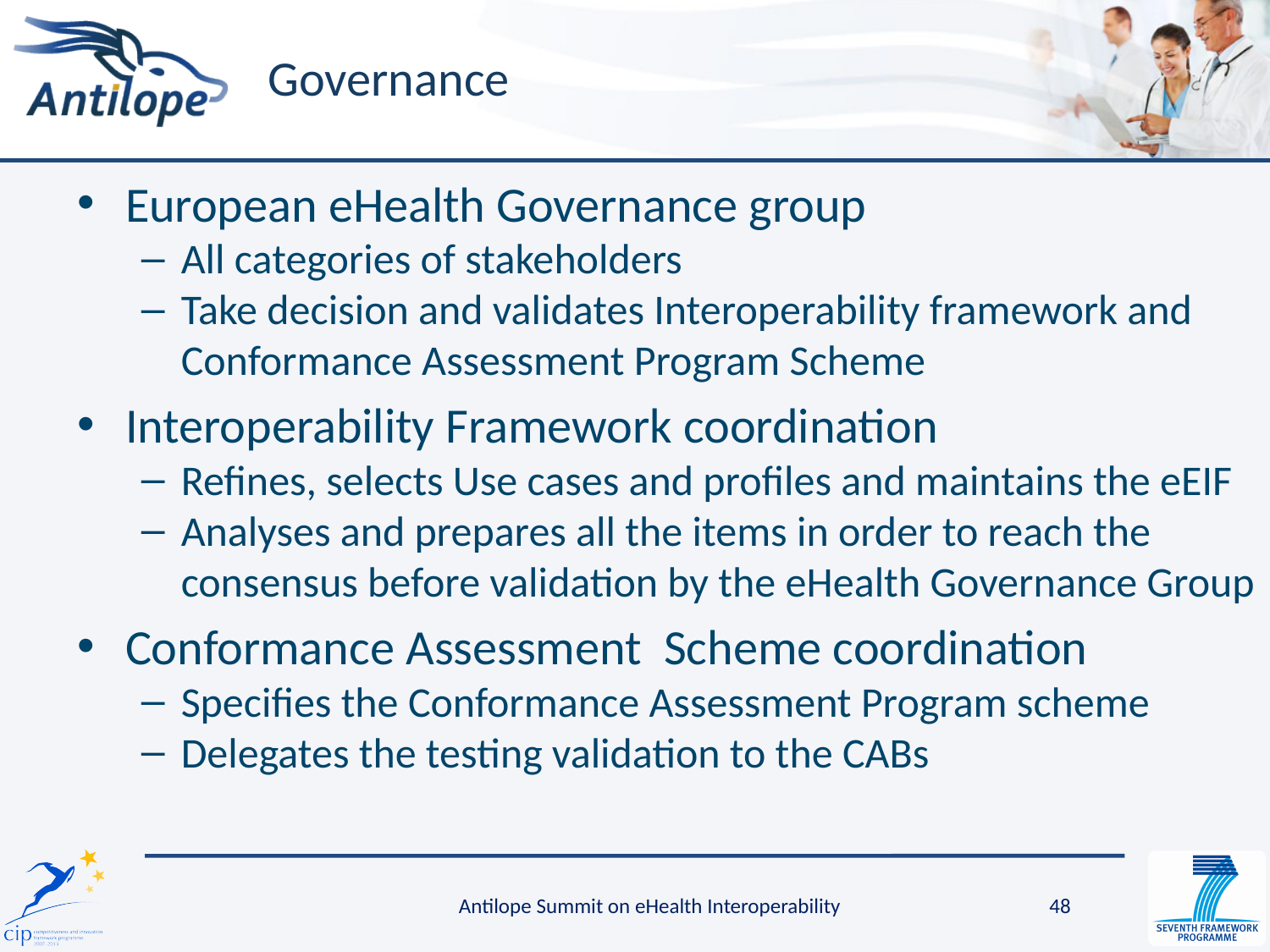

# Governance
European eHealth Governance group
All categories of stakeholders
Take decision and validates Interoperability framework and Conformance Assessment Program Scheme
Interoperability Framework coordination
Refines, selects Use cases and profiles and maintains the eEIF
Analyses and prepares all the items in order to reach the consensus before validation by the eHealth Governance Group
Conformance Assessment  Scheme coordination
Specifies the Conformance Assessment Program scheme
Delegates the testing validation to the CABs

Antilope Summit on eHealth Interoperability
48